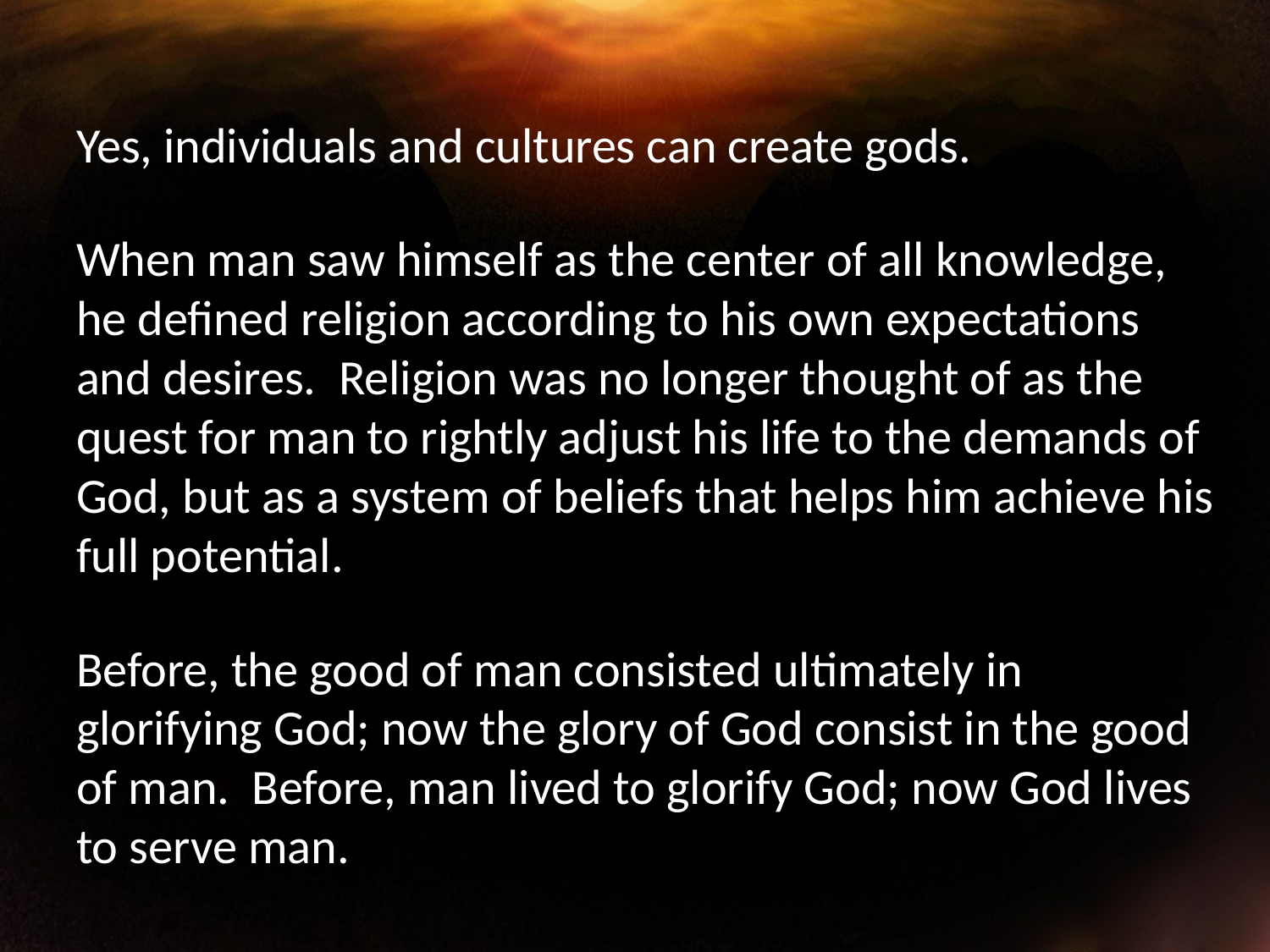

Yes, individuals and cultures can create gods.

When man saw himself as the center of all knowledge, he defined religion according to his own expectations and desires.  Religion was no longer thought of as the quest for man to rightly adjust his life to the demands of God, but as a system of beliefs that helps him achieve his full potential.

Before, the good of man consisted ultimately in glorifying God; now the glory of God consist in the good of man.  Before, man lived to glorify God; now God lives to serve man.